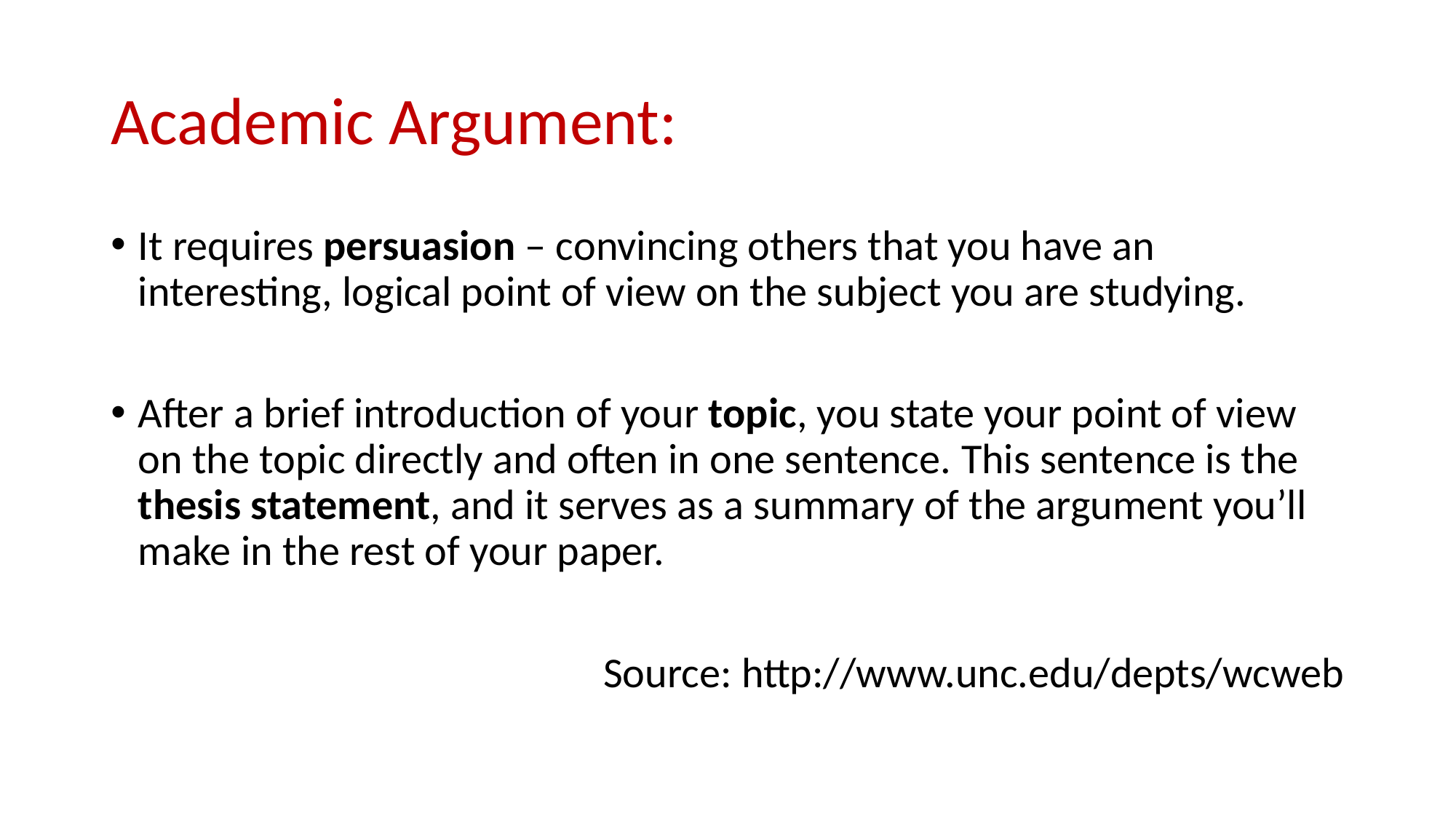

# Academic Argument:
It requires persuasion – convincing others that you have an interesting, logical point of view on the subject you are studying.

After a brief introduction of your topic, you state your point of view on the topic directly and often in one sentence. This sentence is the thesis statement, and it serves as a summary of the argument you’ll make in the rest of your paper.

Source: http://www.unc.edu/depts/wcweb